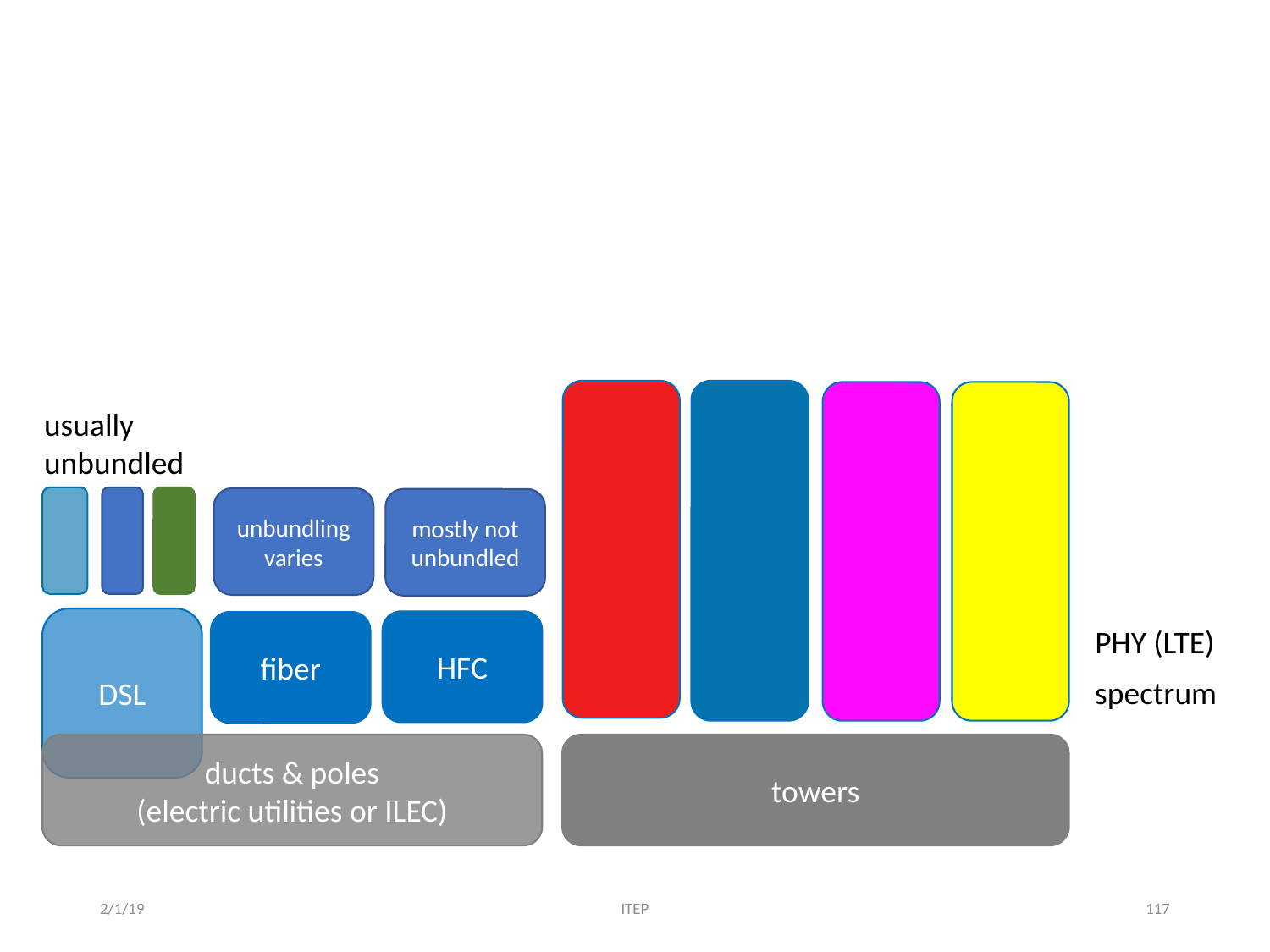

# Sharing models: Canada, Europe, Australia

usually
unbundled

unbundling
varies
mostly not unbundled
DSL
HFC
fiber
PHY (LTE)
spectrum
ducts & poles
(electric utilities or ILEC)
towers
2/1/19
ITEP
117